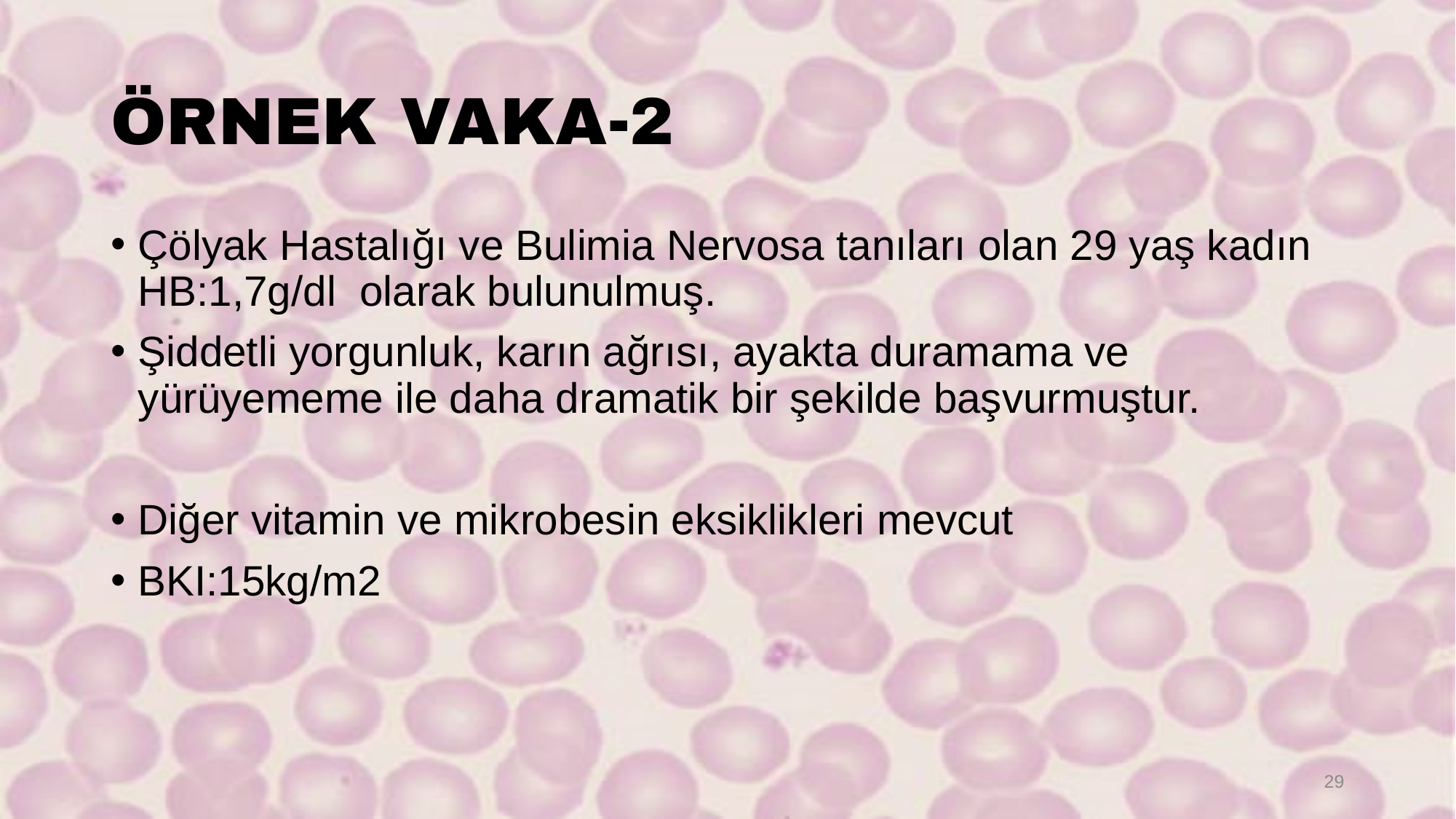

# ÖRNEK VAKA-2
Çölyak Hastalığı ve Bulimia Nervosa tanıları olan 29 yaş kadın  HB:1,7g/dl  olarak bulunulmuş.
Şiddetli yorgunluk, karın ağrısı, ayakta duramama ve yürüyememe ile daha dramatik bir şekilde başvurmuştur.

Diğer vitamin ve mikrobesin eksiklikleri mevcut
BKI:15kg/m2

29